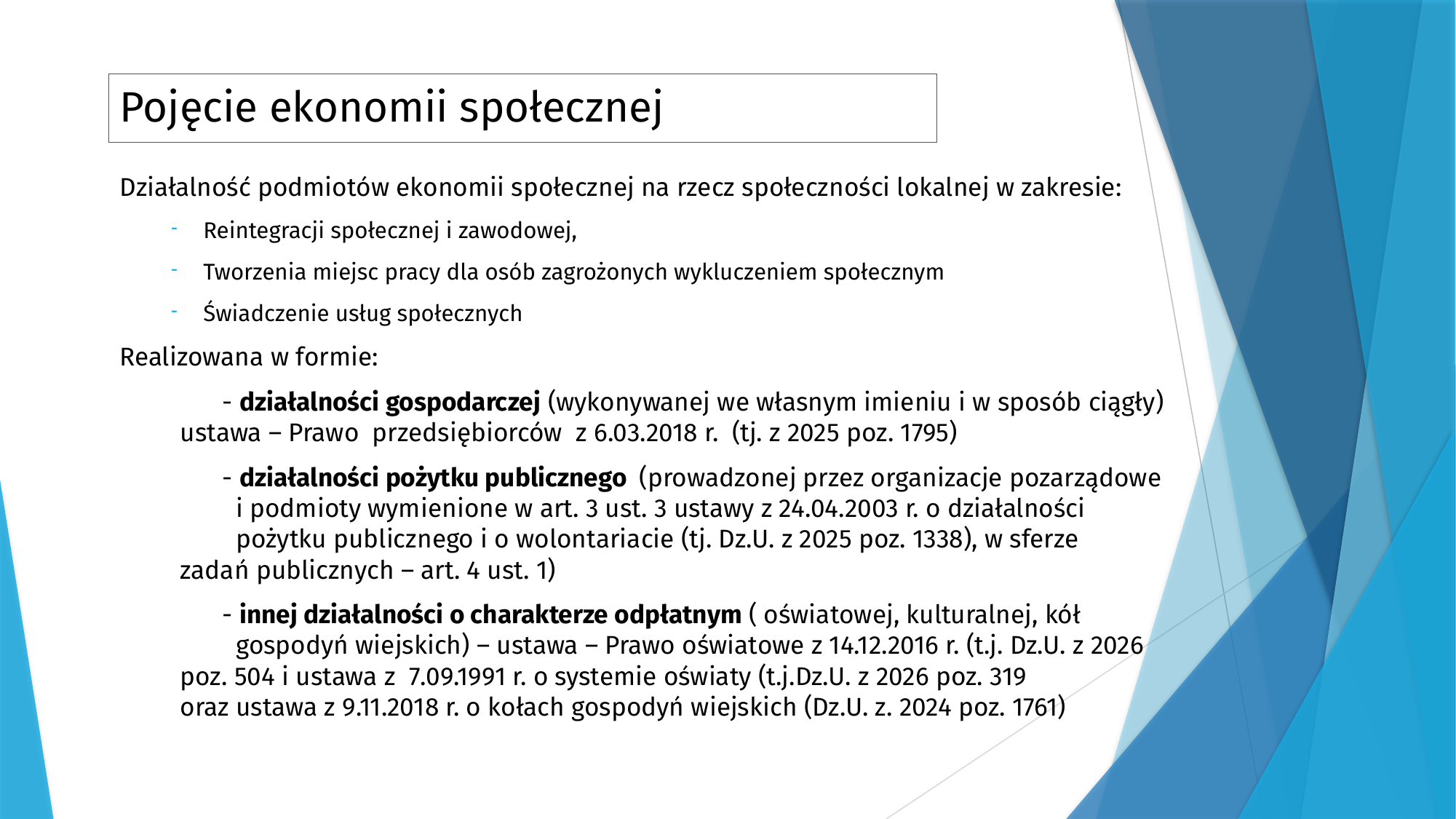

# Pojęcie ekonomii społecznej
Działalność podmiotów ekonomii społecznej na rzecz społeczności lokalnej w zakresie:
Reintegracji społecznej i zawodowej,
Tworzenia miejsc pracy dla osób zagrożonych wykluczeniem społecznym
Świadczenie usług społecznych
Realizowana w formie:
	- działalności gospodarczej (wykonywanej we własnym imieniu i w sposób ciągły)
         ustawa – Prawo  przedsiębiorców  z 6.03.2018 r.  (tj. z 2025 poz. 1795)
	- działalności pożytku publicznego  (prowadzonej przez organizacje pozarządowe 	  i podmioty wymienione w art. 3 ust. 3 ustawy z 24.04.2003 r. o działalności 		  pożytku publicznego i o wolontariacie (tj. Dz.U. z 2025 poz. 1338), w sferze
         zadań publicznych – art. 4 ust. 1)
	- innej działalności o charakterze odpłatnym ( oświatowej, kulturalnej, kół 		  gospodyń wiejskich) – ustawa – Prawo oświatowe z 14.12.2016 r. (t.j. Dz.U. z 2026
         poz. 504 i ustawa z  7.09.1991 r. o systemie oświaty (t.j.Dz.U. z 2026 poz. 319
         oraz ustawa z 9.11.2018 r. o kołach gospodyń wiejskich (Dz.U. z. 2024 poz. 1761)